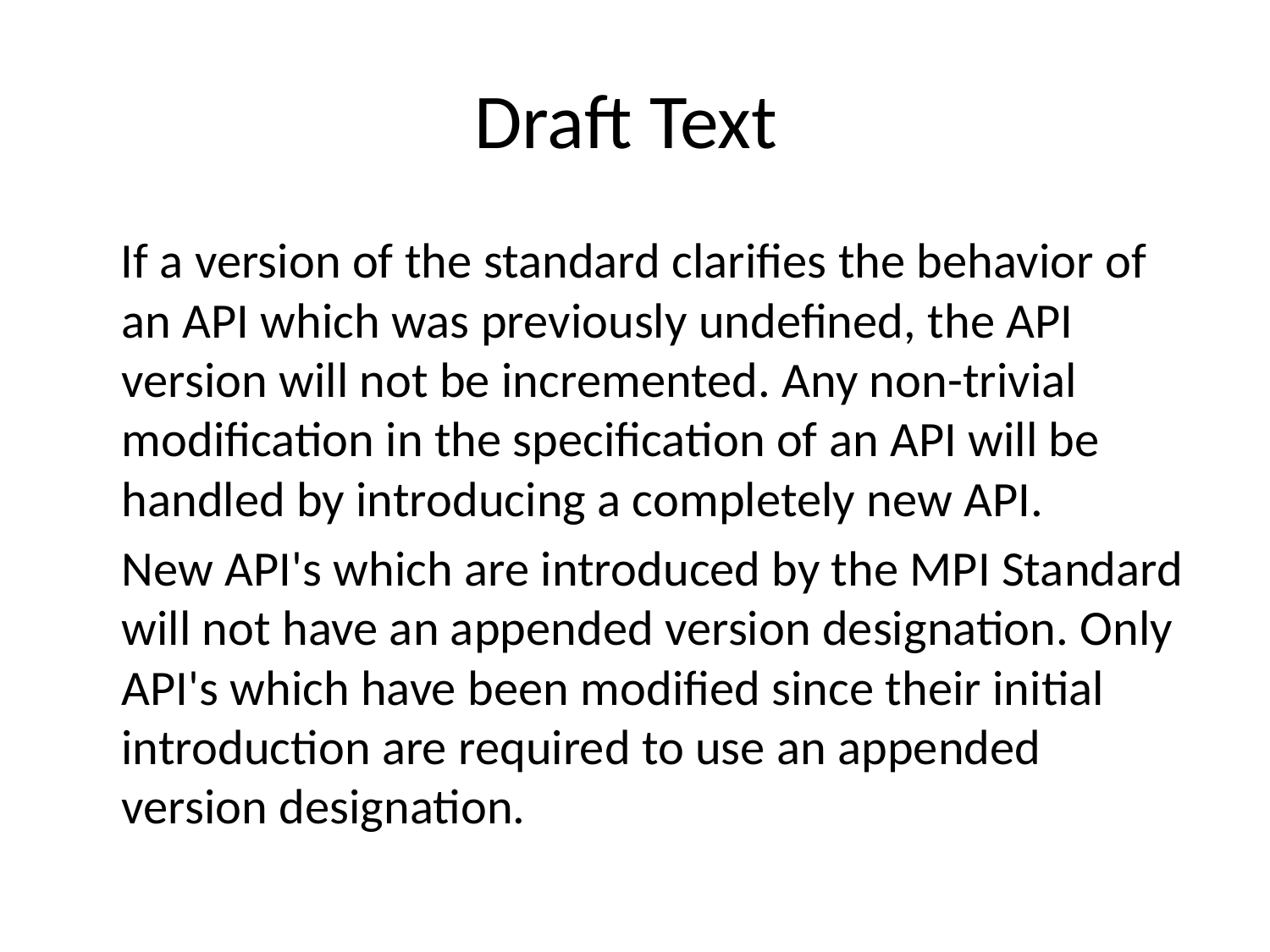

# Draft Text
    If a version of the standard clarifies the behavior of an API which was previously undefined, the API version will not be incremented. Any non-trivial modification in the specification of an API will be handled by introducing a completely new API.
	New API's which are introduced by the MPI Standard will not have an appended version designation. Only API's which have been modified since their initial introduction are required to use an appended version designation.